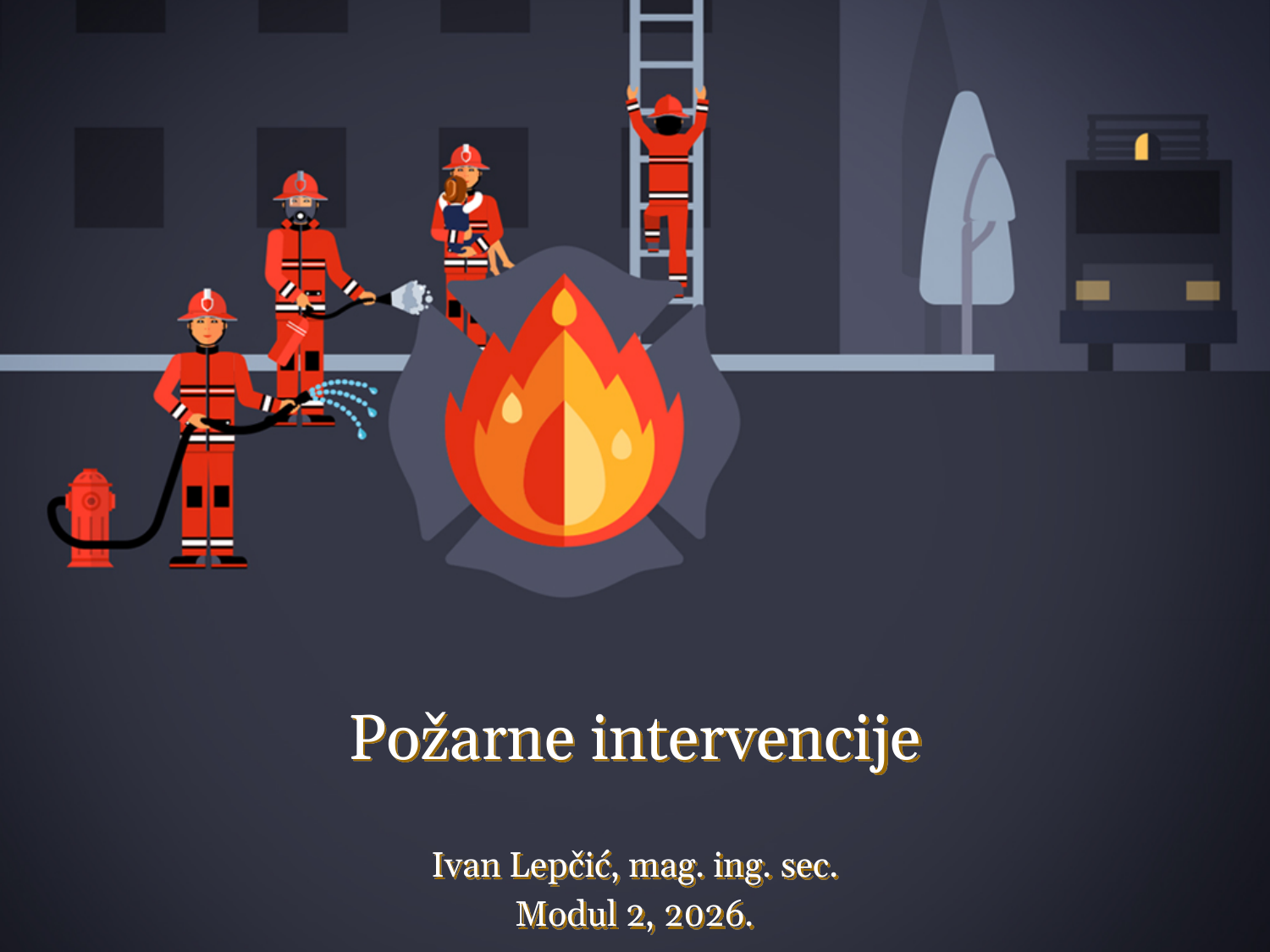

# Požarne intervencije

Ivan Lepčić, mag. ing. sec.
Modul 2, 2026.